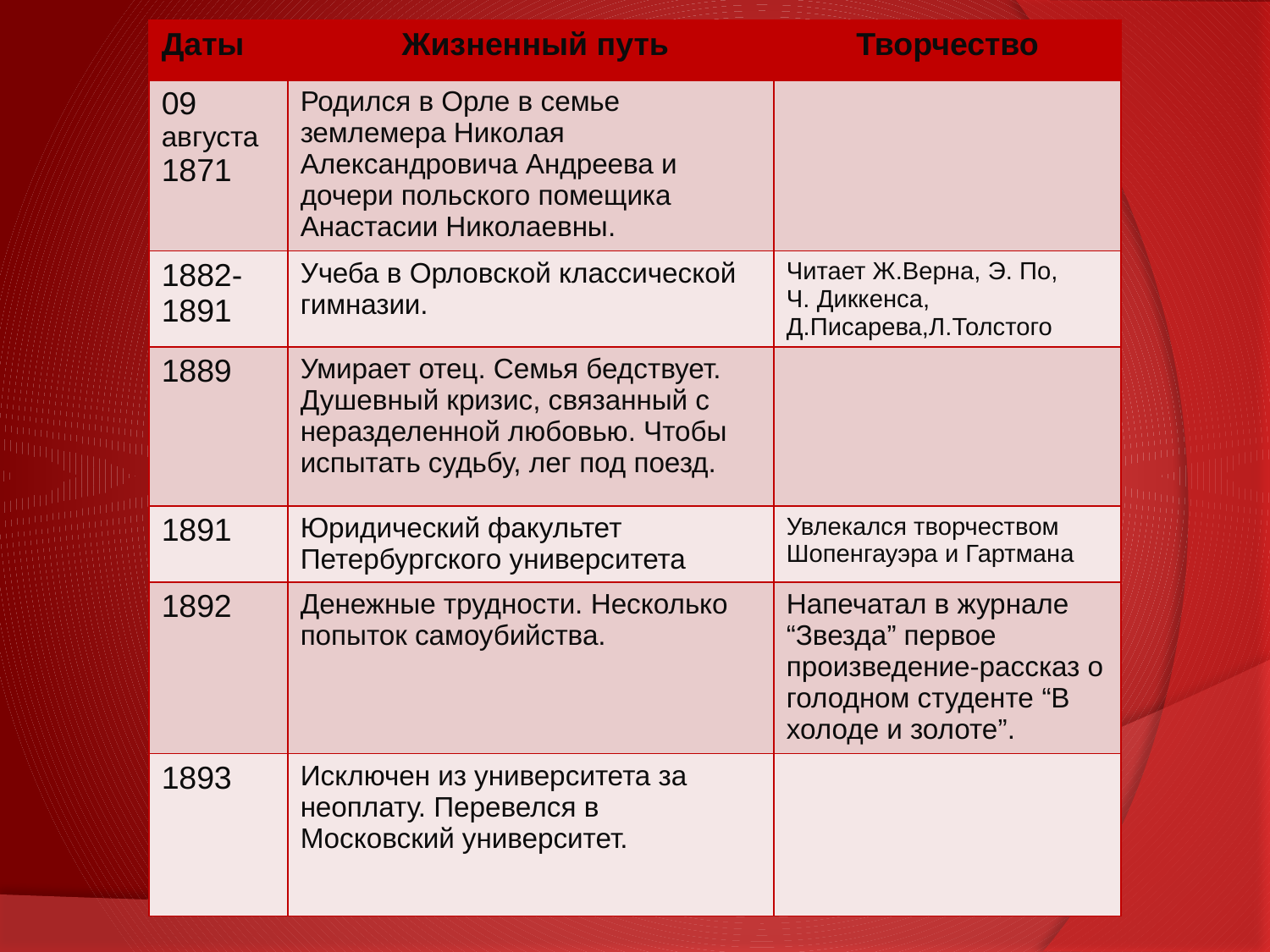

| Даты | Жизненный путь | Творчество |
| --- | --- | --- |
| 09 августа 1871 | Родился в Орле в семье землемера Николая Александровича Андреева и дочери польского помещика Анастасии Николаевны. |  |
| 1882-1891 | Учеба в Орловской классической гимназии. | Читает Ж.Верна, Э. По, Ч. Диккенса, Д.Писарева,Л.Толстого |
| 1889 | Умирает отец. Семья бедствует. Душевный кризис, связанный с неразделенной любовью. Чтобы испытать судьбу, лег под поезд. |  |
| 1891 | Юридический факультет Петербургского университета | Увлекался творчеством Шопенгауэра и Гартмана |
| 1892 | Денежные трудности. Несколько попыток самоубийства. | Напечатал в журнале “Звезда” первое произведение-рассказ о голодном студенте “В холоде и золоте”. |
| 1893 | Исключен из университета за неоплату. Перевелся в Московский университет. |  |
#